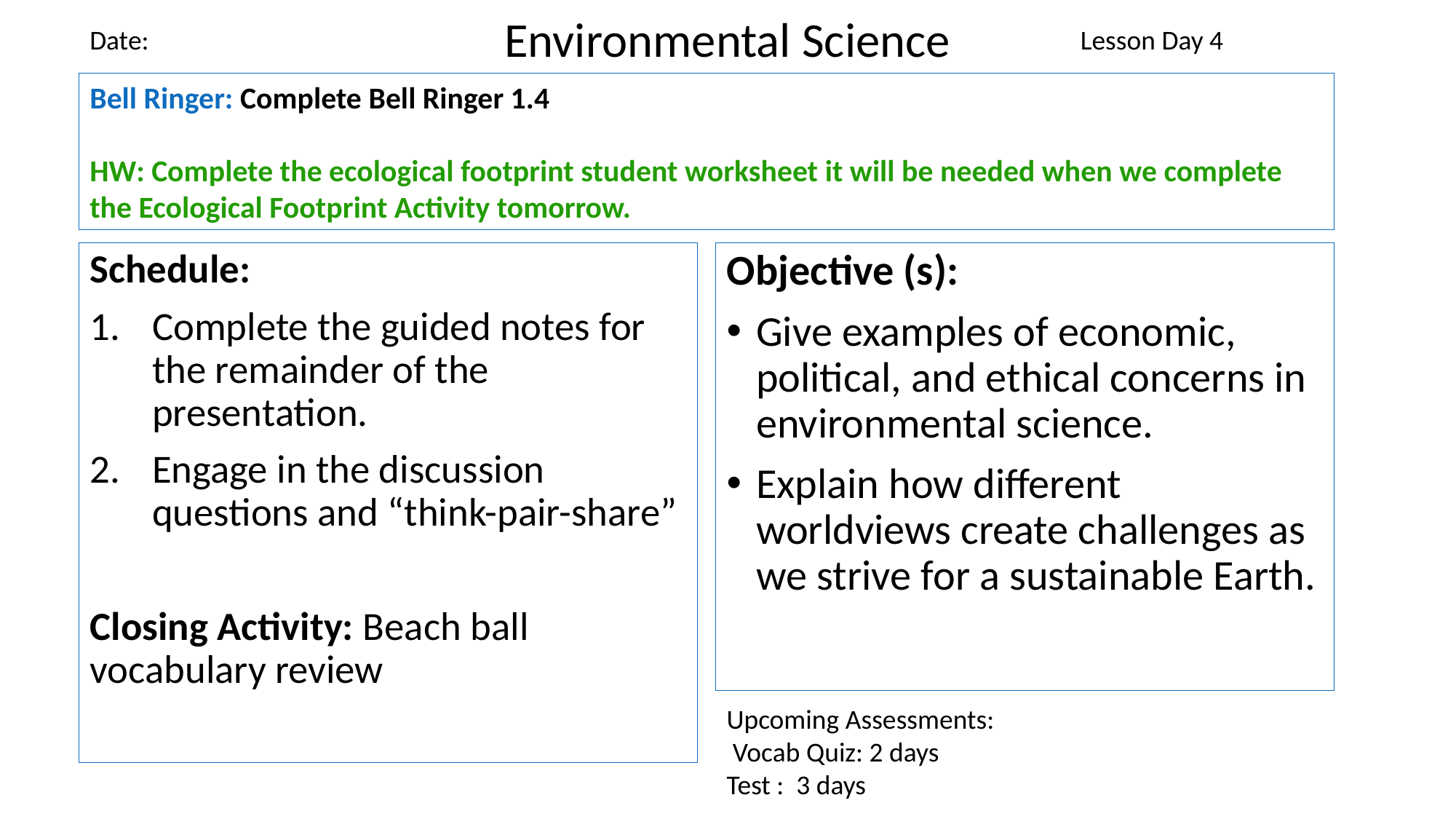

Environmental Science
Date:
Lesson Day 4
Bell Ringer: Complete Bell Ringer 1.4

HW: Complete the ecological footprint student worksheet it will be needed when we complete the Ecological Footprint Activity tomorrow.
Schedule:
Complete the guided notes for the remainder of the presentation.
Engage in the discussion questions and “think-pair-share”

Closing Activity: Beach ball vocabulary review

Objective (s):
Give examples of economic, political, and ethical concerns in environmental science.
Explain how different worldviews create challenges as we strive for a sustainable Earth.

Upcoming Assessments:
 Vocab Quiz: 2 days
Test :  3 days